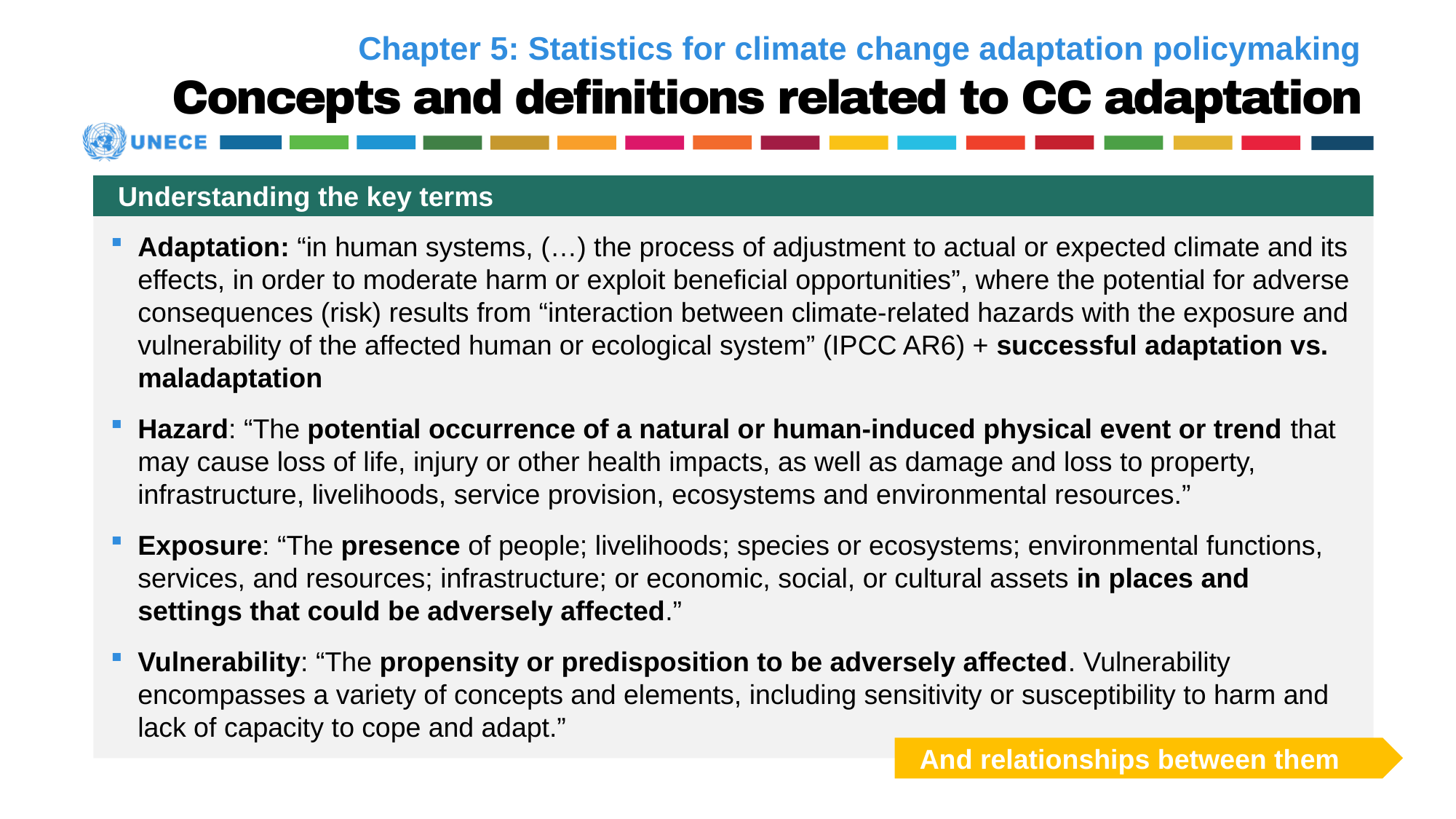

# Chapter 5: Statistics for climate change adaptation policymaking Concepts and definitions related to CC adaptation
Understanding the key terms
Adaptation: “in human systems, (…) the process of adjustment to actual or expected climate and its effects, in order to moderate harm or exploit beneficial opportunities”, where the potential for adverse consequences (risk) results from “interaction between climate-related hazards with the exposure and vulnerability of the affected human or ecological system” (IPCC AR6) + successful adaptation vs. maladaptation
Hazard: “The potential occurrence of a natural or human-induced physical event or trend that may cause loss of life, injury or other health impacts, as well as damage and loss to property, infrastructure, livelihoods, service provision, ecosystems and environmental resources.”
Exposure: “The presence of people; livelihoods; species or ecosystems; environmental functions, services, and resources; infrastructure; or economic, social, or cultural assets in places and settings that could be adversely affected.”
Vulnerability: “The propensity or predisposition to be adversely affected. Vulnerability encompasses a variety of concepts and elements, including sensitivity or susceptibility to harm and lack of capacity to cope and adapt.”
And relationships between them